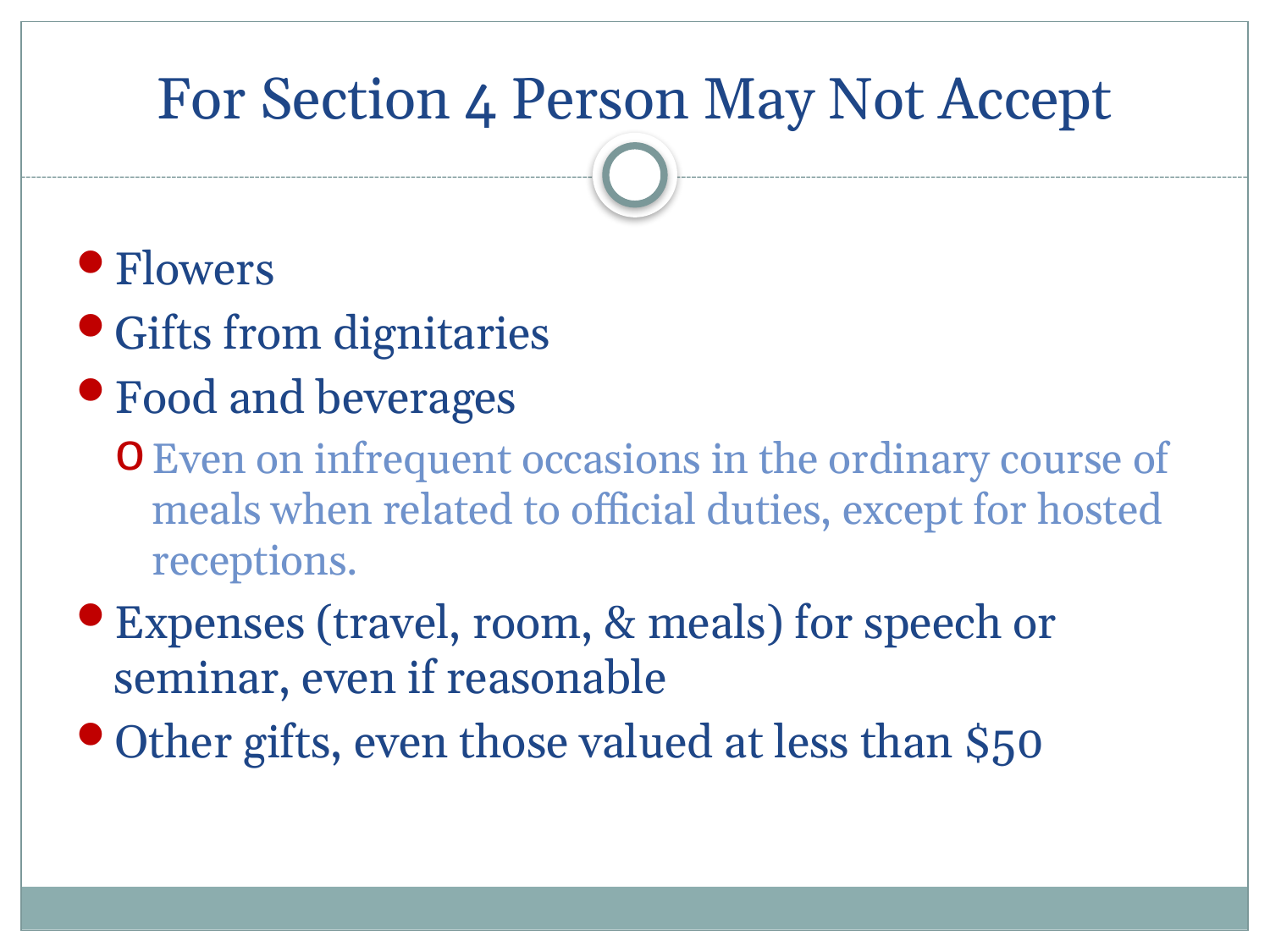

# For Section 4 Person May Not Accept
Flowers
Gifts from dignitaries
Food and beverages
Even on infrequent occasions in the ordinary course of meals when related to official duties, except for hosted receptions.
Expenses (travel, room, & meals) for speech or seminar, even if reasonable
Other gifts, even those valued at less than $50